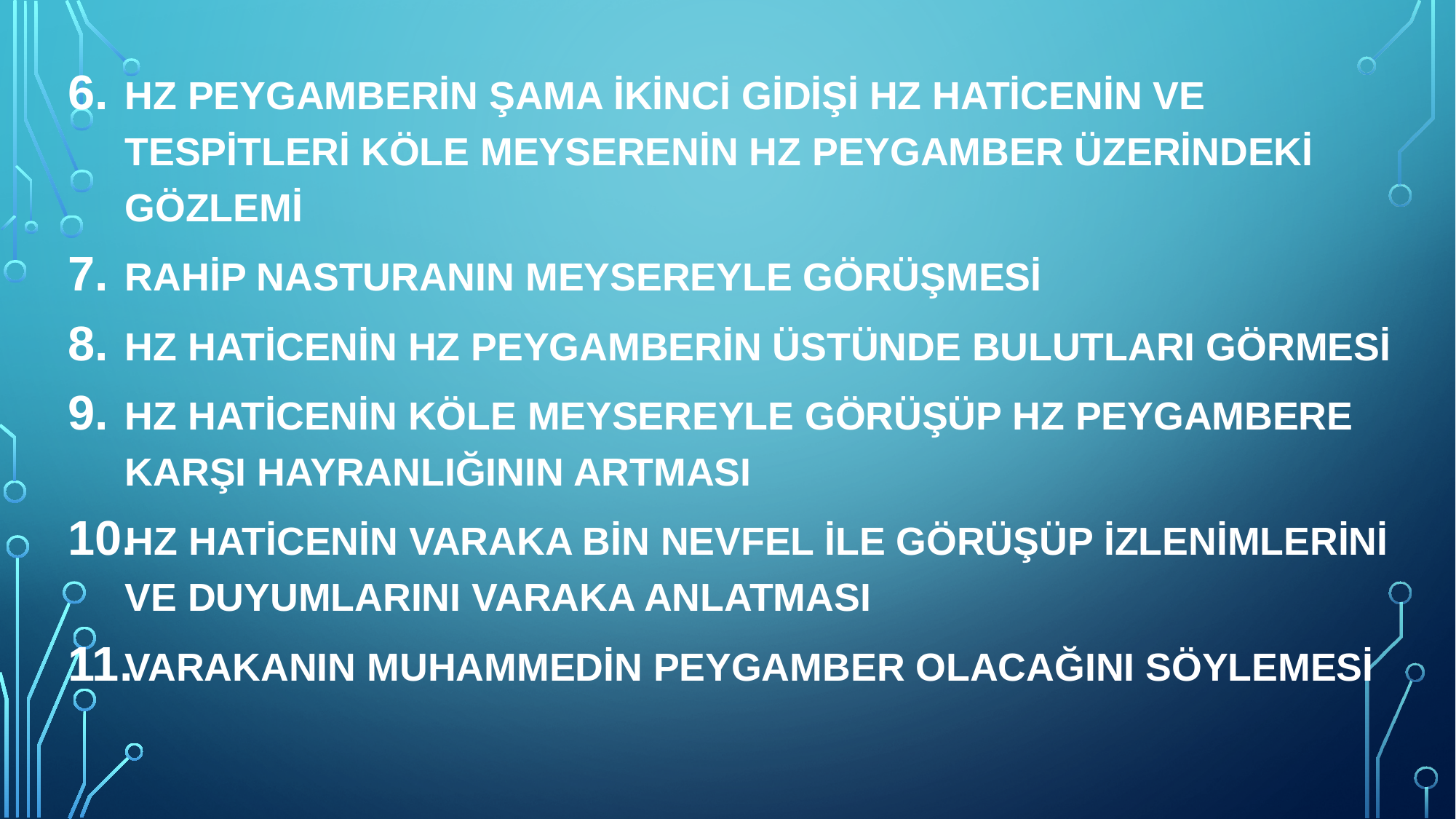

HZ PEYGAMBERİN ŞAMA İKİNCİ GİDİŞİ HZ HATİCENİN VE TESPİTLERİ KÖLE MEYSERENİN HZ PEYGAMBER ÜZERİNDEKİ GÖZLEMİ
RAHİP NASTURANIN MEYSEREYLE GÖRÜŞMESİ
HZ HATİCENİN HZ PEYGAMBERİN ÜSTÜNDE BULUTLARI GÖRMESİ
HZ HATİCENİN KÖLE MEYSEREYLE GÖRÜŞÜP HZ PEYGAMBERE KARŞI HAYRANLIĞININ ARTMASI
HZ HATİCENİN VARAKA BİN NEVFEL İLE GÖRÜŞÜP İZLENİMLERİNİ VE DUYUMLARINI VARAKA ANLATMASI
VARAKANIN MUHAMMEDİN PEYGAMBER OLACAĞINI SÖYLEMESİ